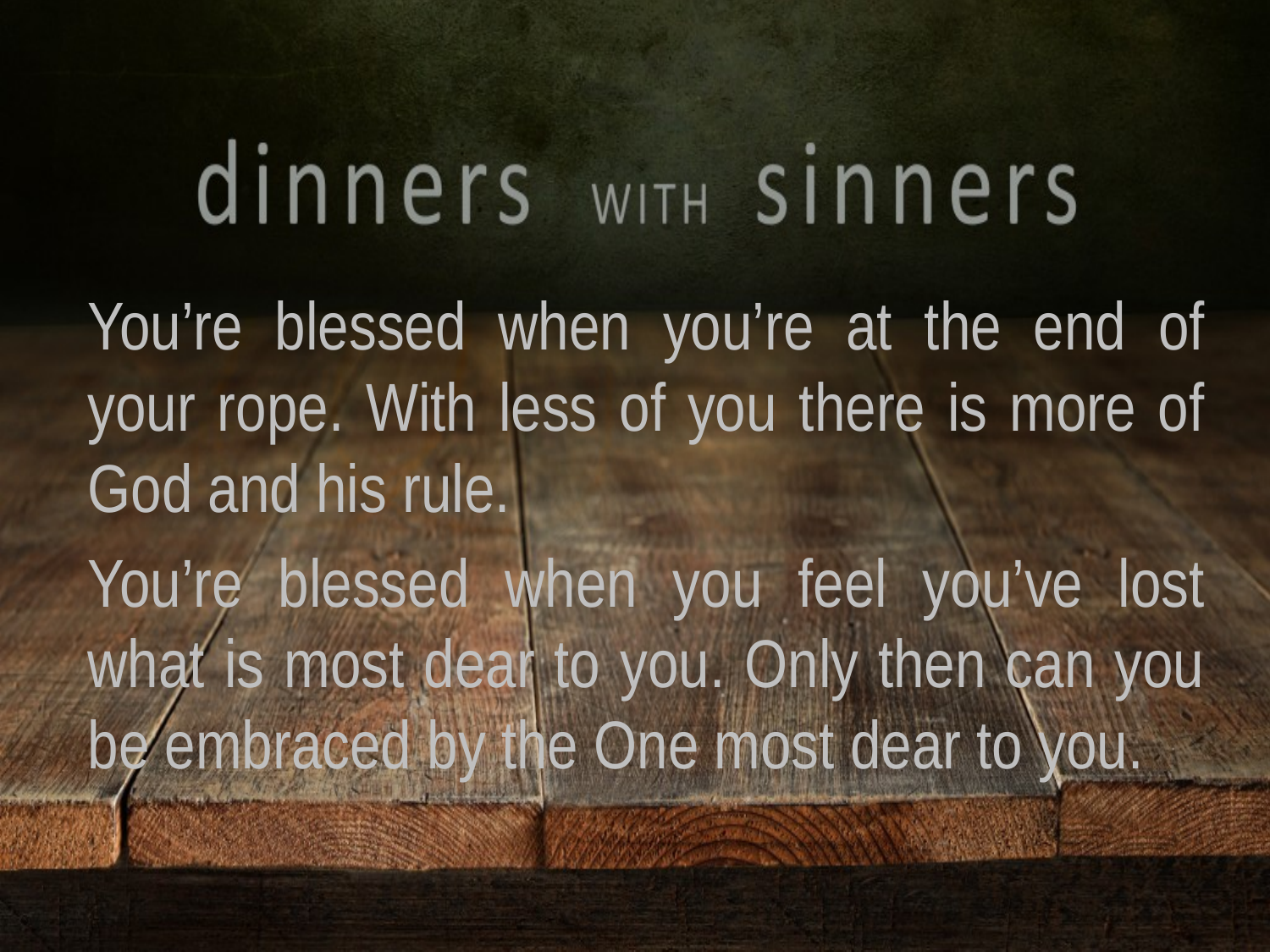

You’re blessed when you’re at the end of your rope. With less of you there is more of God and his rule.
You’re blessed when you feel you’ve lost what is most dear to you. Only then can you be embraced by the One most dear to you.